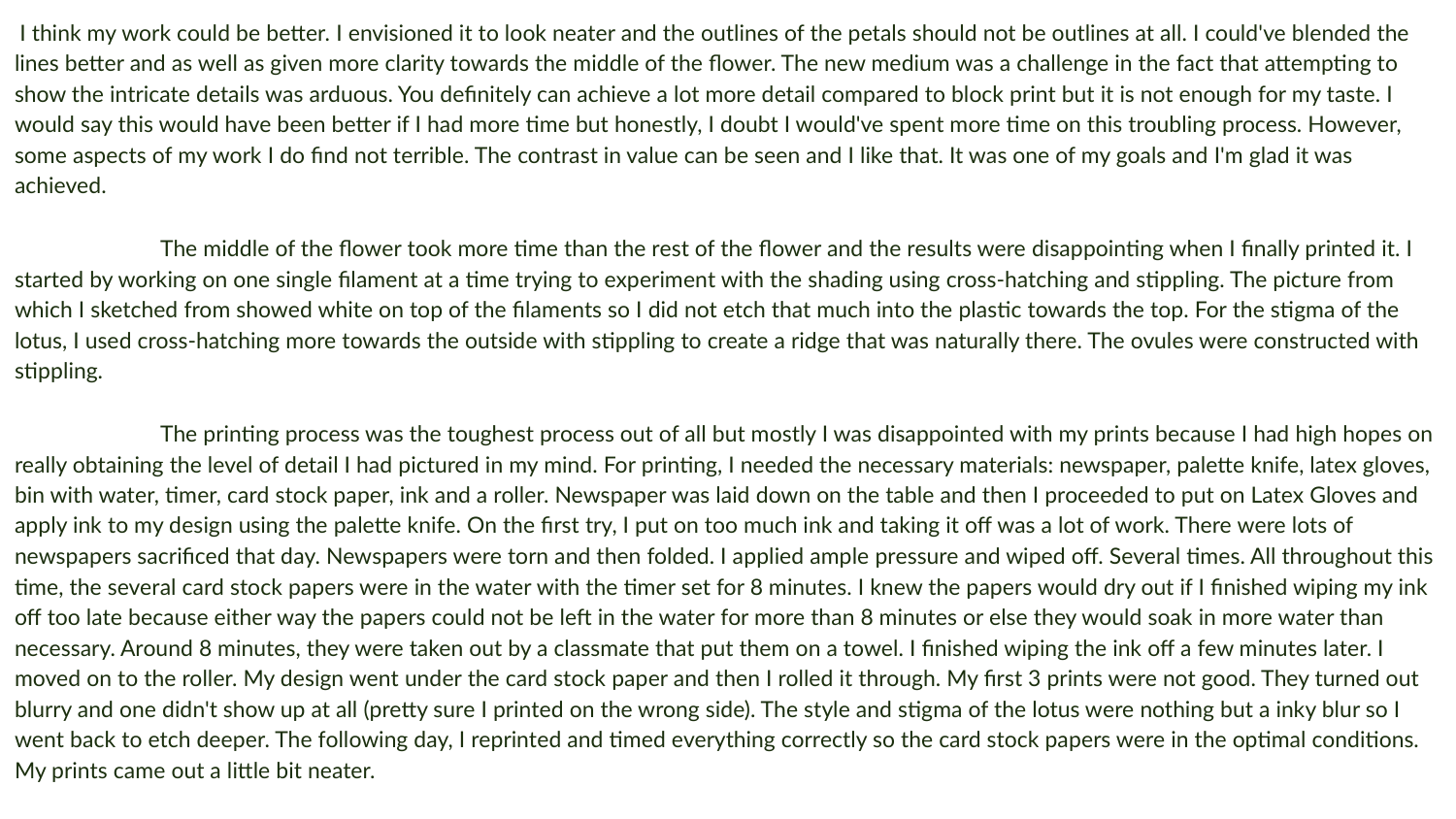

I think my work could be better. I envisioned it to look neater and the outlines of the petals should not be outlines at all. I could've blended the lines better and as well as given more clarity towards the middle of the flower. The new medium was a challenge in the fact that attempting to show the intricate details was arduous. You definitely can achieve a lot more detail compared to block print but it is not enough for my taste. I would say this would have been better if I had more time but honestly, I doubt I would've spent more time on this troubling process. However, some aspects of my work I do find not terrible. The contrast in value can be seen and I like that. It was one of my goals and I'm glad it was achieved.
	The middle of the flower took more time than the rest of the flower and the results were disappointing when I finally printed it. I started by working on one single filament at a time trying to experiment with the shading using cross-hatching and stippling. The picture from which I sketched from showed white on top of the filaments so I did not etch that much into the plastic towards the top. For the stigma of the lotus, I used cross-hatching more towards the outside with stippling to create a ridge that was naturally there. The ovules were constructed with stippling.
	The printing process was the toughest process out of all but mostly I was disappointed with my prints because I had high hopes on really obtaining the level of detail I had pictured in my mind. For printing, I needed the necessary materials: newspaper, palette knife, latex gloves, bin with water, timer, card stock paper, ink and a roller. Newspaper was laid down on the table and then I proceeded to put on Latex Gloves and apply ink to my design using the palette knife. On the first try, I put on too much ink and taking it off was a lot of work. There were lots of newspapers sacrificed that day. Newspapers were torn and then folded. I applied ample pressure and wiped off. Several times. All throughout this time, the several card stock papers were in the water with the timer set for 8 minutes. I knew the papers would dry out if I finished wiping my ink off too late because either way the papers could not be left in the water for more than 8 minutes or else they would soak in more water than necessary. Around 8 minutes, they were taken out by a classmate that put them on a towel. I finished wiping the ink off a few minutes later. I moved on to the roller. My design went under the card stock paper and then I rolled it through. My first 3 prints were not good. They turned out blurry and one didn't show up at all (pretty sure I printed on the wrong side). The style and stigma of the lotus were nothing but a inky blur so I went back to etch deeper. The following day, I reprinted and timed everything correctly so the card stock papers were in the optimal conditions. My prints came out a little bit neater.